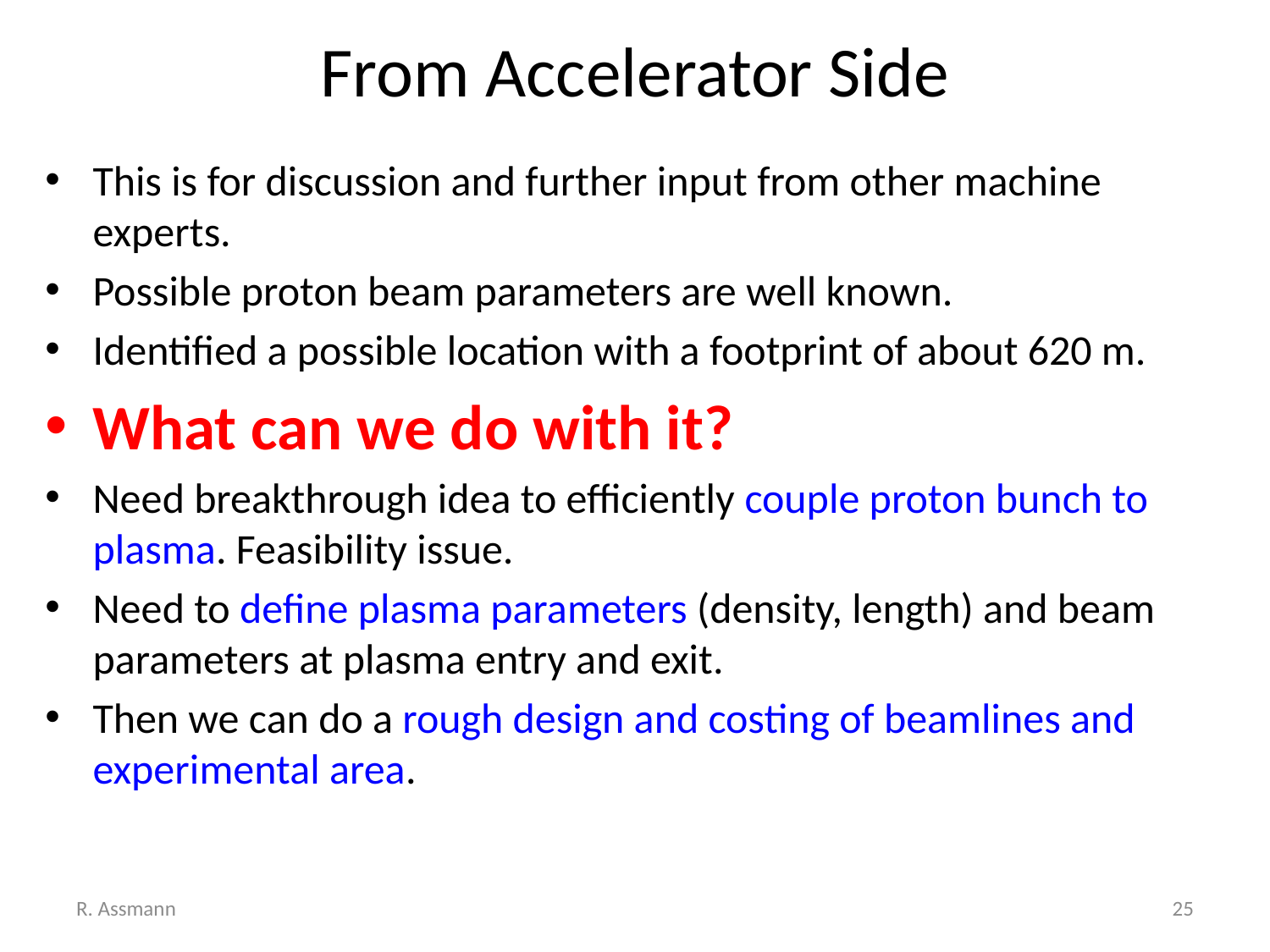

# From Accelerator Side
This is for discussion and further input from other machine experts.
Possible proton beam parameters are well known.
Identified a possible location with a footprint of about 620 m.
What can we do with it?
Need breakthrough idea to efficiently couple proton bunch to plasma. Feasibility issue.
Need to define plasma parameters (density, length) and beam parameters at plasma entry and exit.
Then we can do a rough design and costing of beamlines and experimental area.
R. Assmann
25